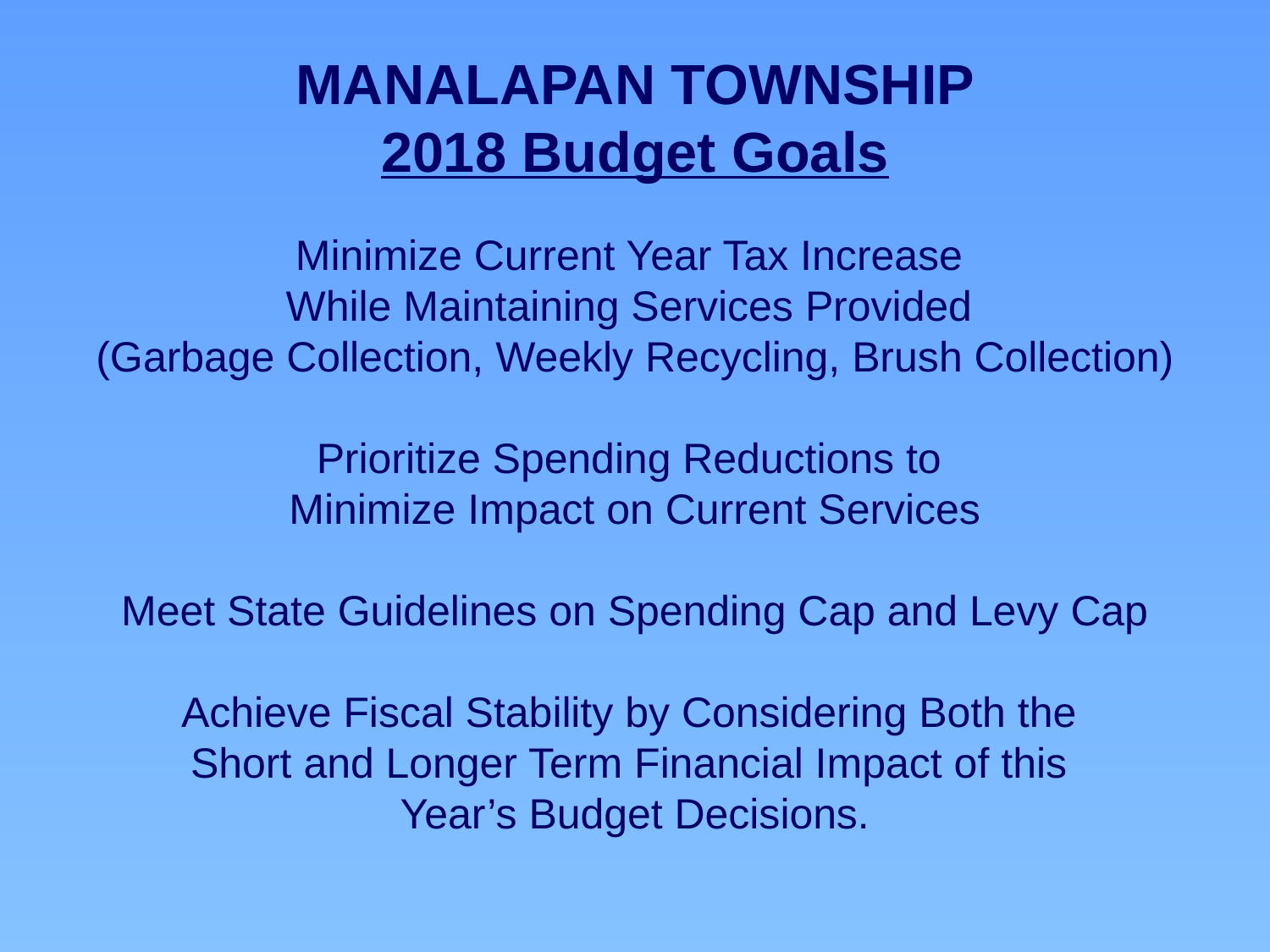

MANALAPAN TOWNSHIP
2018 Budget Goals

Minimize Current Year Tax Increase
While Maintaining Services Provided
(Garbage Collection, Weekly Recycling, Brush Collection)

Prioritize Spending Reductions to
Minimize Impact on Current Services

Meet State Guidelines on Spending Cap and Levy Cap

Achieve Fiscal Stability by Considering Both the
Short and Longer Term Financial Impact of this
Year’s Budget Decisions.